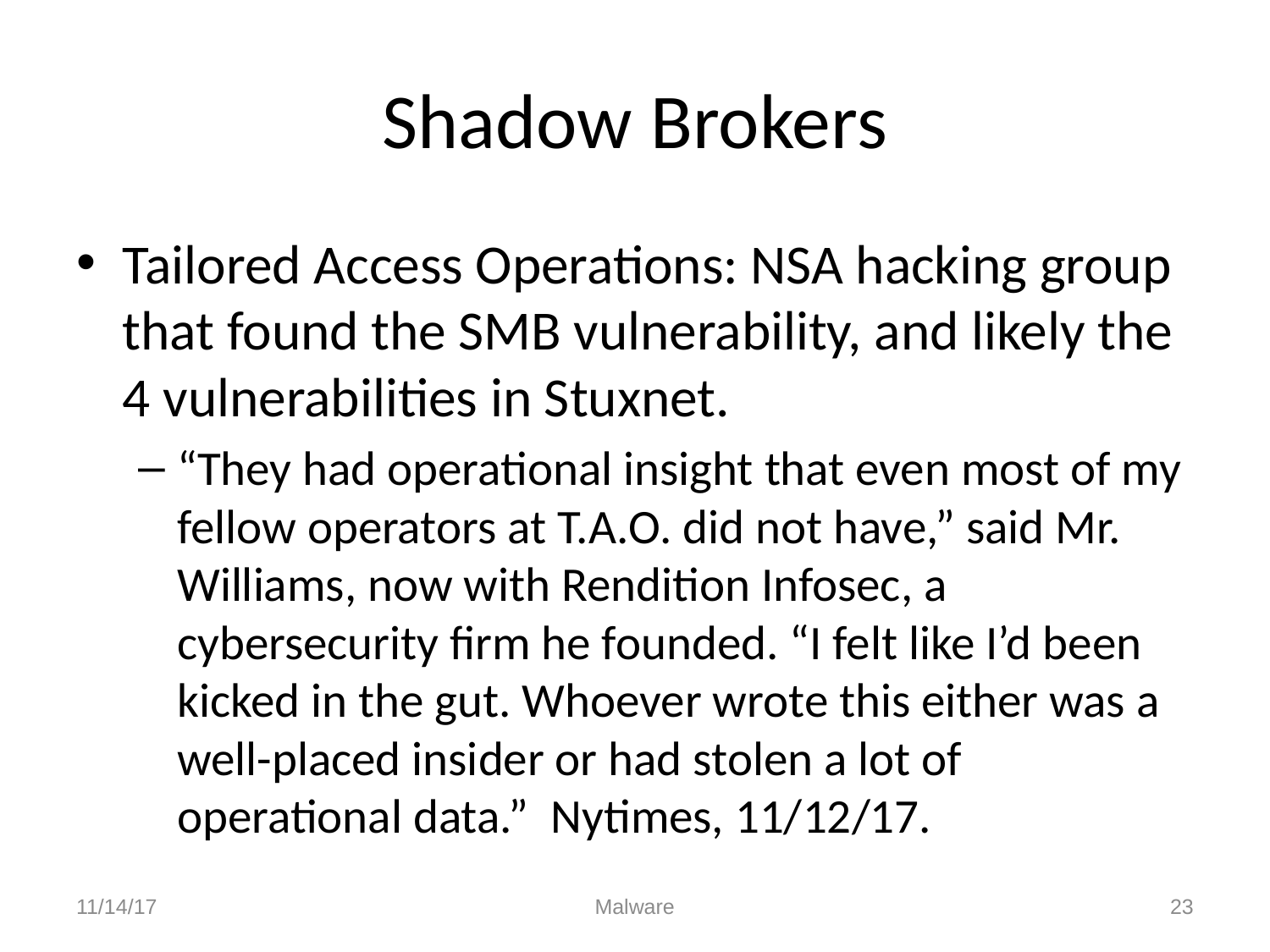

# Shadow Brokers
Tailored Access Operations: NSA hacking group that found the SMB vulnerability, and likely the 4 vulnerabilities in Stuxnet.
“They had operational insight that even most of my fellow operators at T.A.O. did not have,” said Mr. Williams, now with Rendition Infosec, a cybersecurity firm he founded. “I felt like I’d been kicked in the gut. Whoever wrote this either was a well-placed insider or had stolen a lot of operational data.”  Nytimes, 11/12/17.
11/14/17
Malware
23